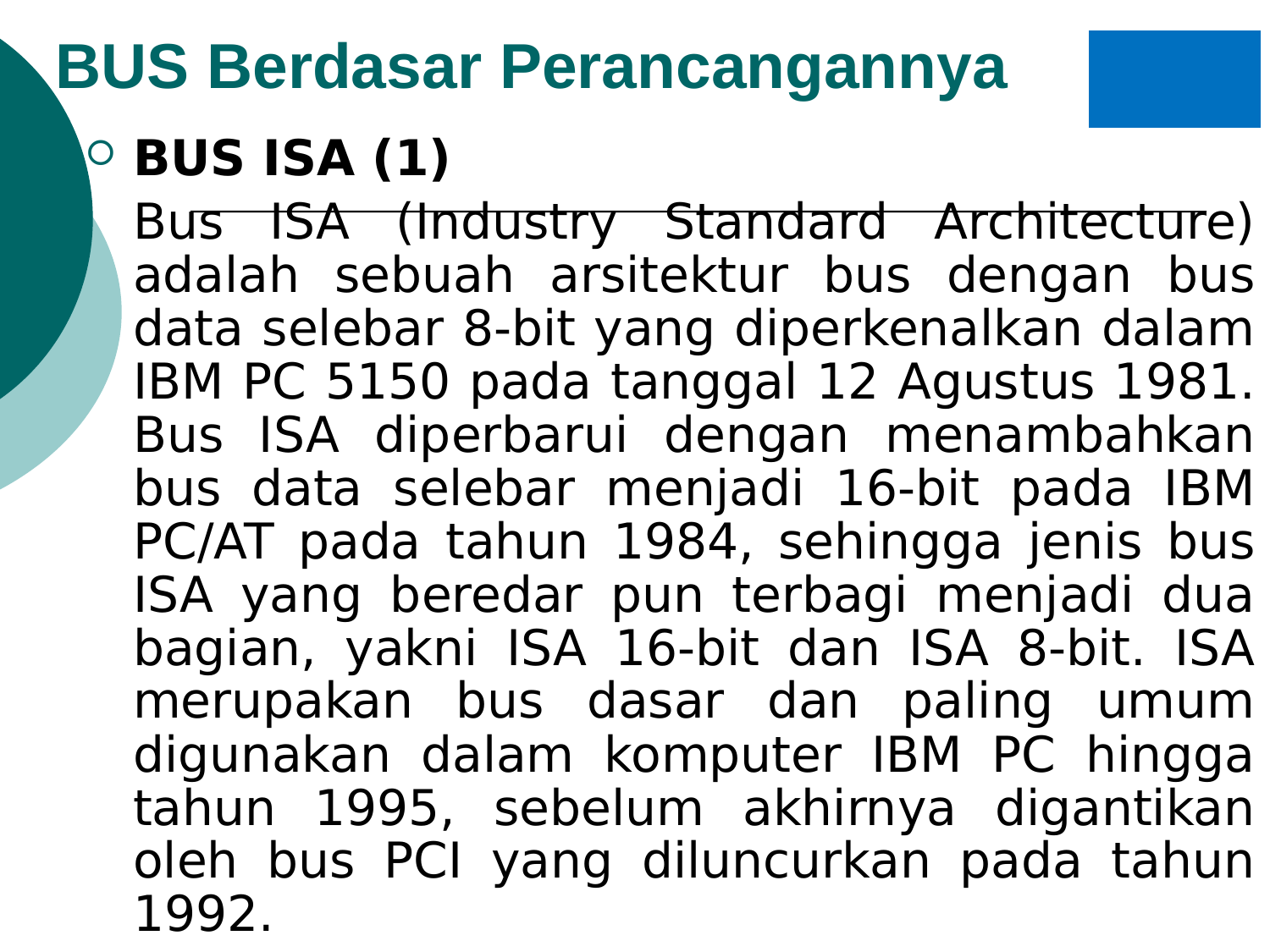

# BUS Berdasar Perancangannya

BUS ISA (1)
	Bus ISA (Industry Standard Architecture) adalah sebuah arsitektur bus dengan bus data selebar 8-bit yang diperkenalkan dalam IBM PC 5150 pada tanggal 12 Agustus 1981. Bus ISA diperbarui dengan menambahkan bus data selebar menjadi 16-bit pada IBM PC/AT pada tahun 1984, sehingga jenis bus ISA yang beredar pun terbagi menjadi dua bagian, yakni ISA 16-bit dan ISA 8-bit. ISA merupakan bus dasar dan paling umum digunakan dalam komputer IBM PC hingga tahun 1995, sebelum akhirnya digantikan oleh bus PCI yang diluncurkan pada tahun 1992.